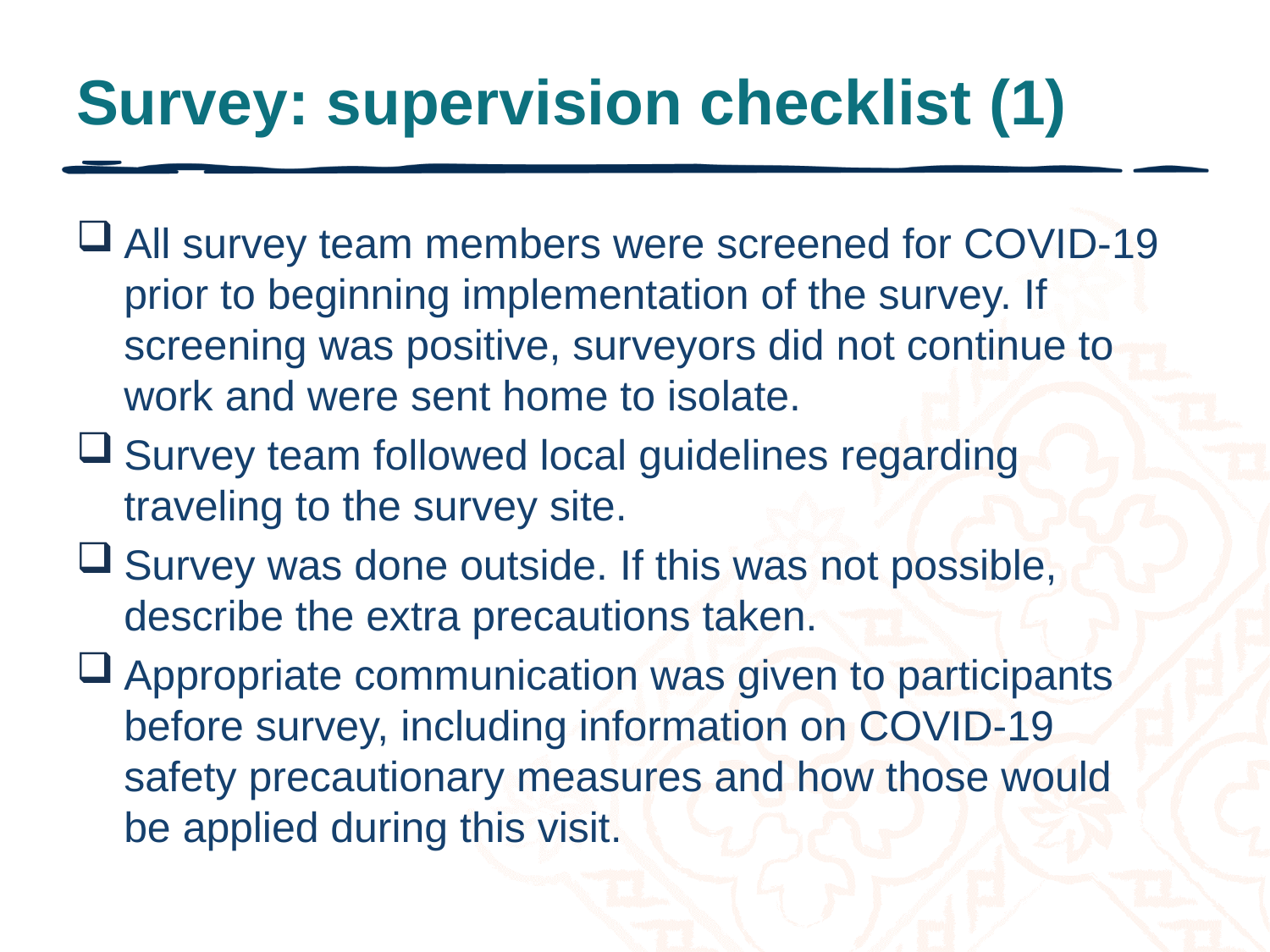

# Survey: supervision checklist (1)
All survey team members were screened for COVID-19 prior to beginning implementation of the survey. If screening was positive, surveyors did not continue to work and were sent home to isolate.
Survey team followed local guidelines regarding traveling to the survey site.
Survey was done outside. If this was not possible, describe the extra precautions taken.
Appropriate communication was given to participants before survey, including information on COVID-19 safety precautionary measures and how those would be applied during this visit.